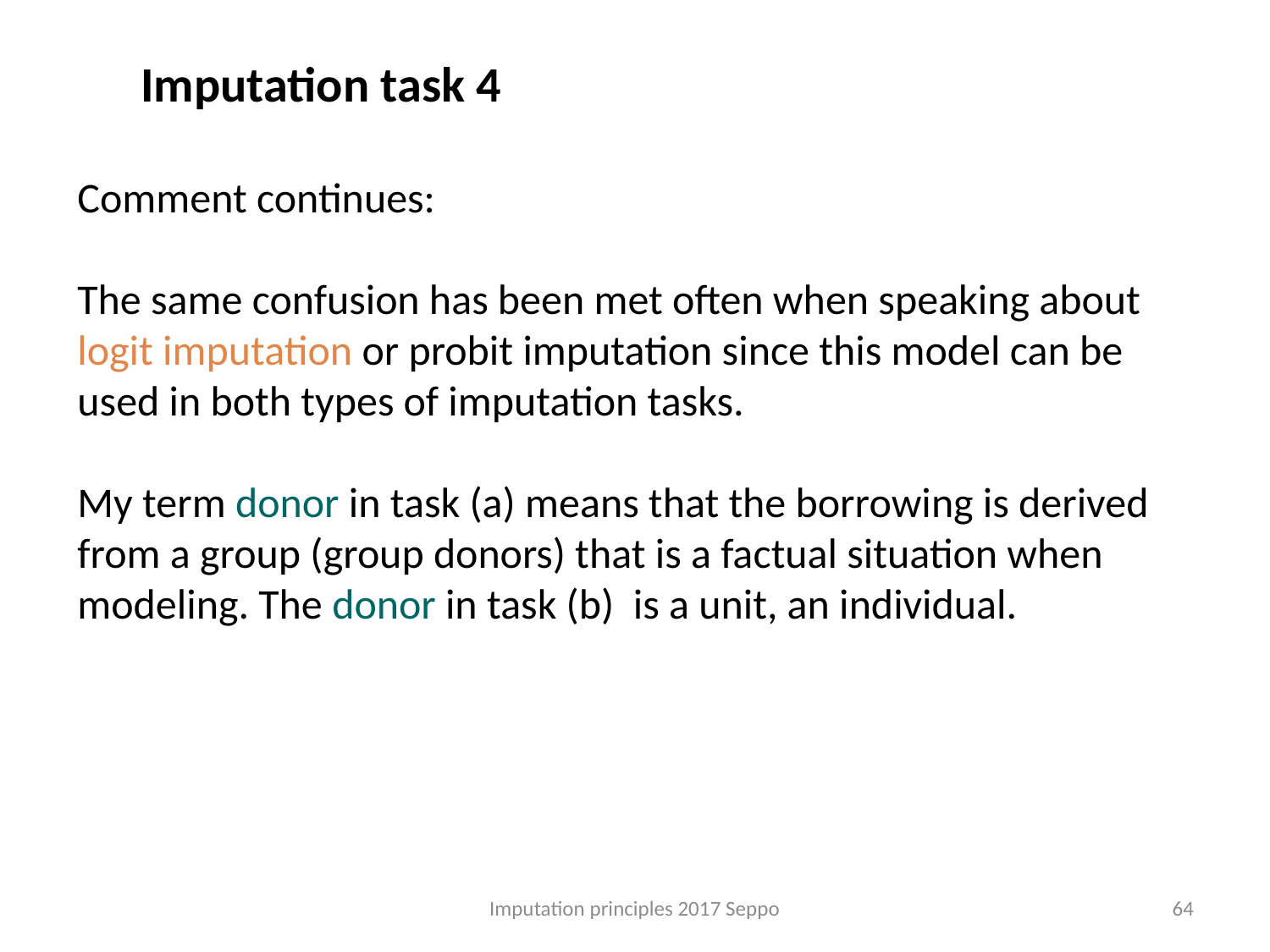

Imputation task 4

Comment continues:

The same confusion has been met often when speaking about logit imputation or probit imputation since this model can be used in both types of imputation tasks.

My term donor in task (a) means that the borrowing is derived from a group (group donors) that is a factual situation when modeling. The donor in task (b)  is a unit, an individual.
Imputation principles 2017 Seppo
64